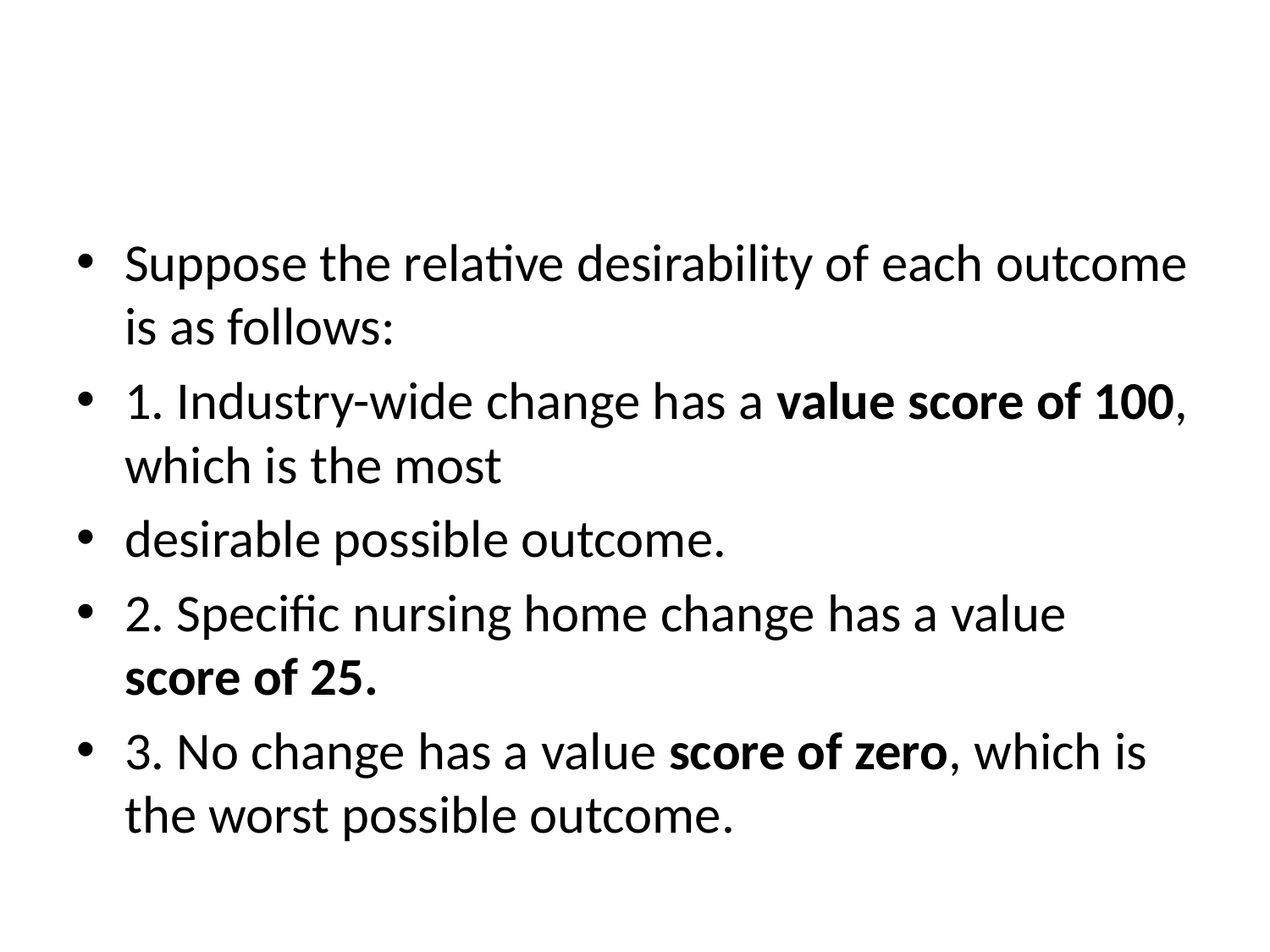

#
Suppose the relative desirability of each outcome is as follows:
1. Industry-wide change has a value score of 100, which is the most
desirable possible outcome.
2. Specific nursing home change has a value score of 25.
3. No change has a value score of zero, which is the worst possible outcome.